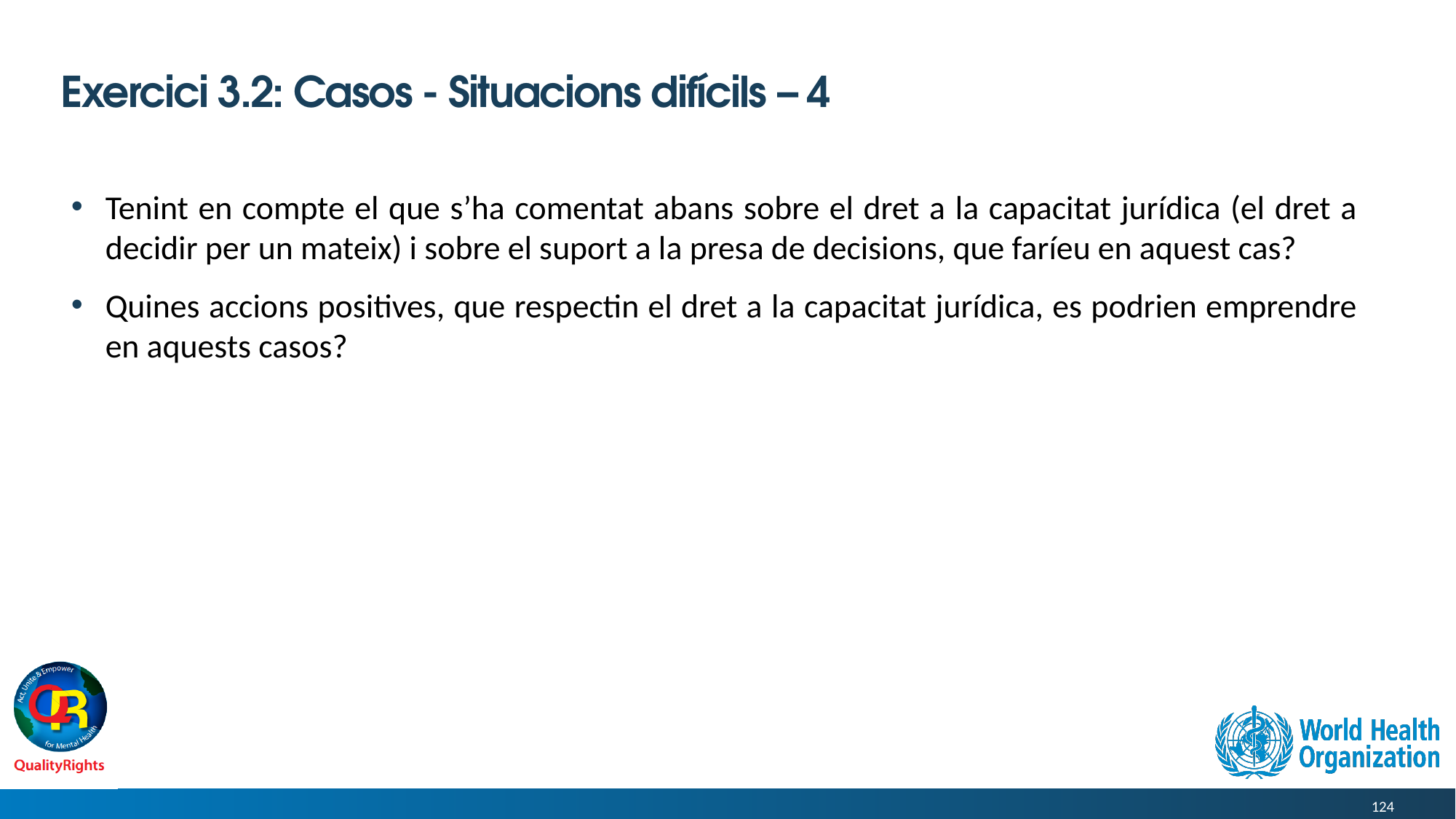

# Exercici 3.2: Casos - Situacions difícils – 4
Tenint en compte el que s’ha comentat abans sobre el dret a la capacitat jurídica (el dret a decidir per un mateix) i sobre el suport a la presa de decisions, que faríeu en aquest cas?
Quines accions positives, que respectin el dret a la capacitat jurídica, es podrien emprendre en aquests casos?